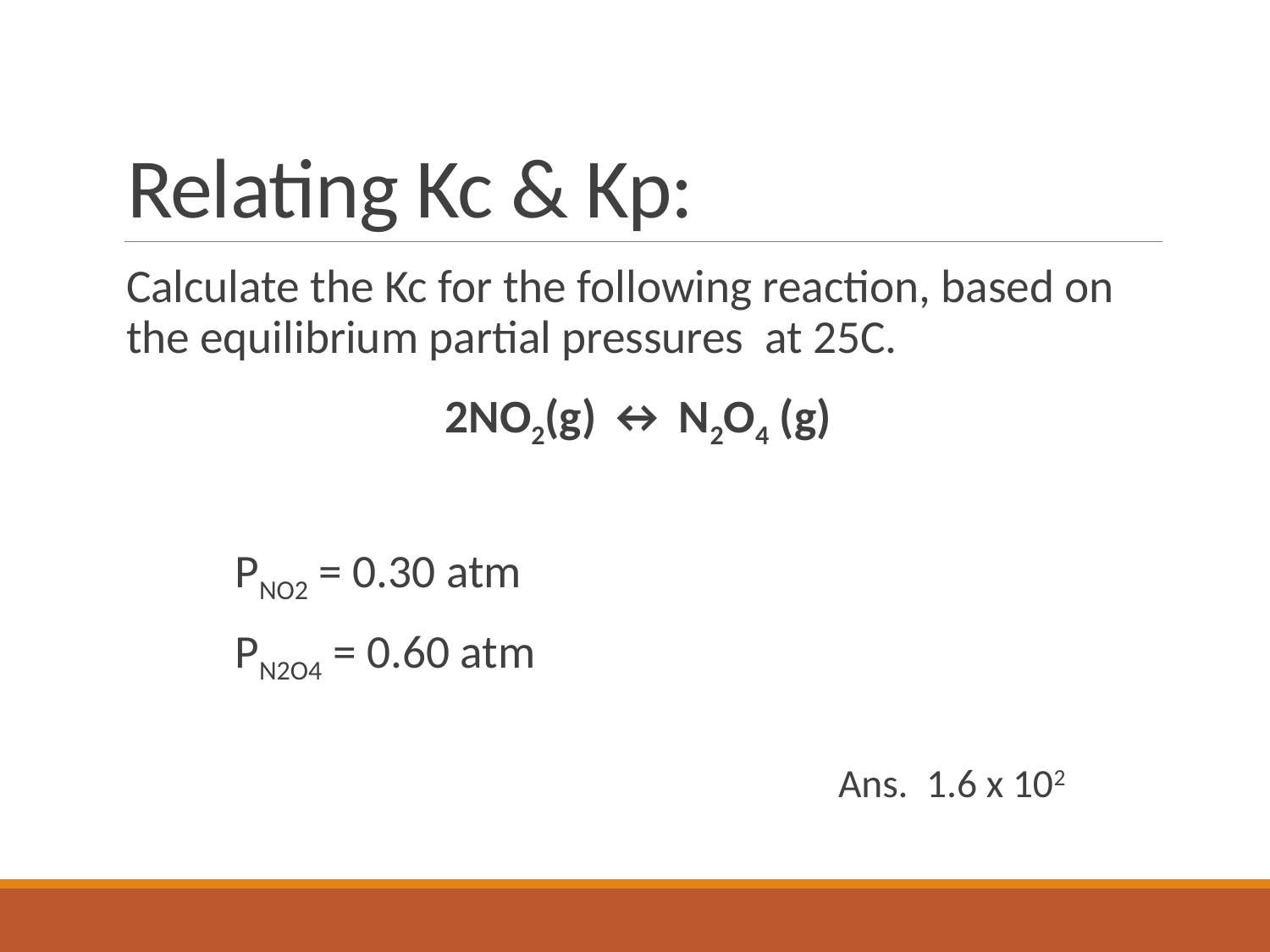

# Relating Kc & Kp:
Calculate the Kc for the following reaction, based on the equilibrium partial pressures  at 25C.
2NO2(g) ↔ N2O4 (g)

	PNO2 = 0.30 atm
	PN2O4 = 0.60 atm

						Ans.  1.6 x 102